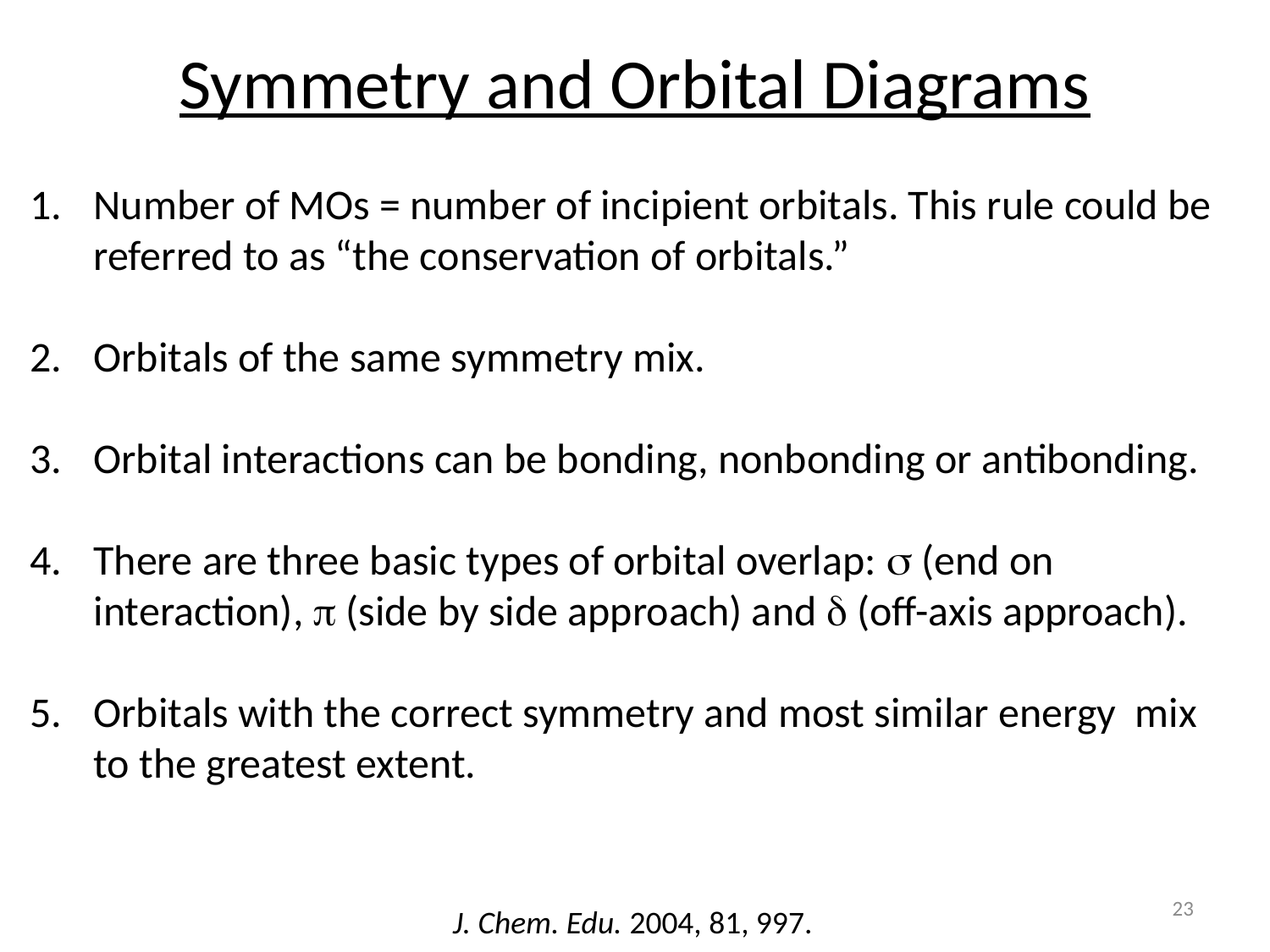

# Symmetry and Orbital Diagrams

Number of MOs = number of incipient orbitals. This rule could be referred to as “the conservation of orbitals.”

Orbitals of the same symmetry mix.

Orbital interactions can be bonding, nonbonding or antibonding.

There are three basic types of orbital overlap: σ (end on interaction), π (side by side approach) and δ (off-axis approach).

Orbitals with the correct symmetry and most similar energy  mix to the greatest extent.

23
J. Chem. Edu. 2004, 81, 997.